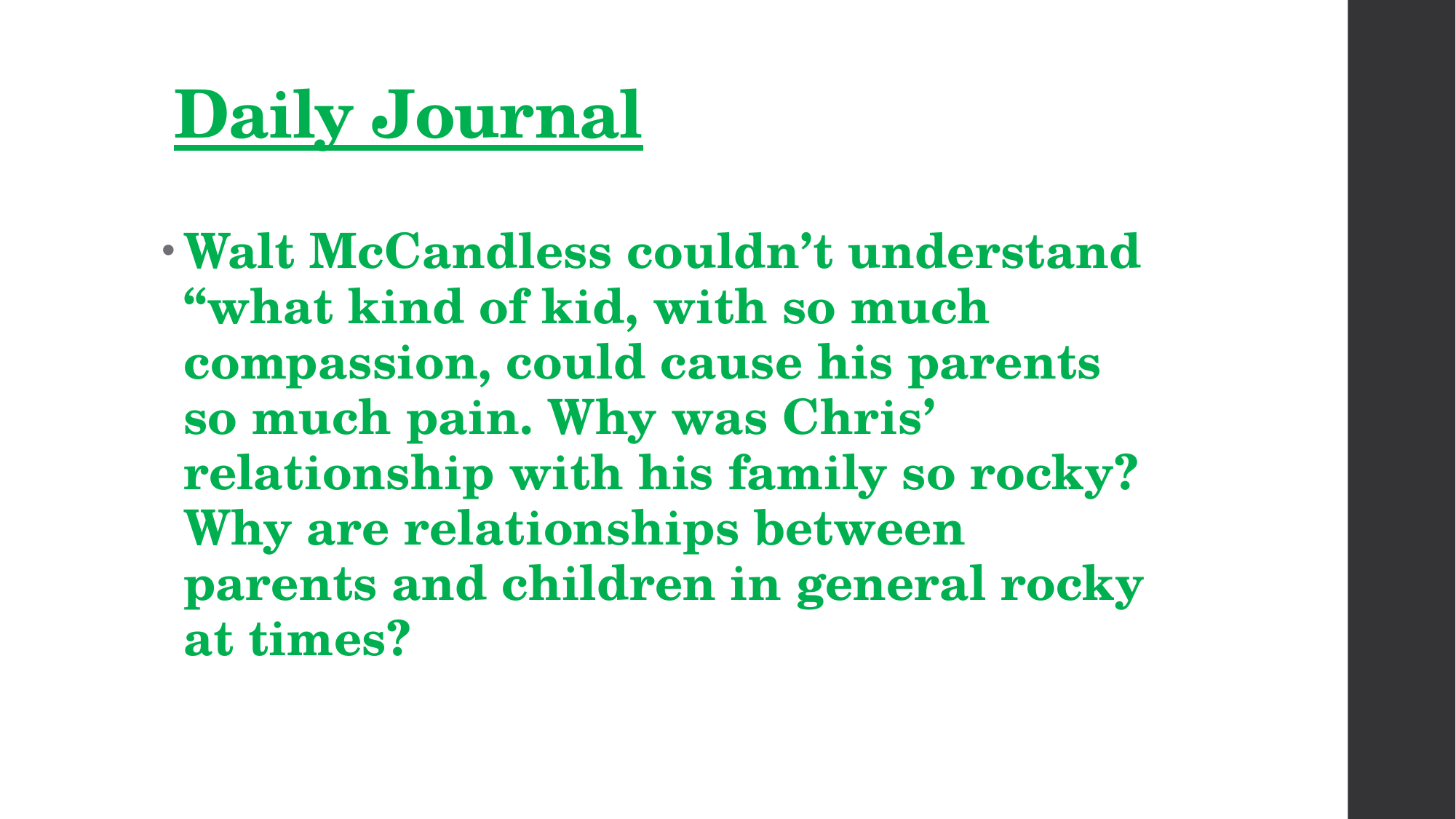

# Daily Journal
Walt McCandless couldn’t understand “what kind of kid, with so much compassion, could cause his parents so much pain. Why was Chris’ relationship with his family so rocky? Why are relationships between parents and children in general rocky at times?